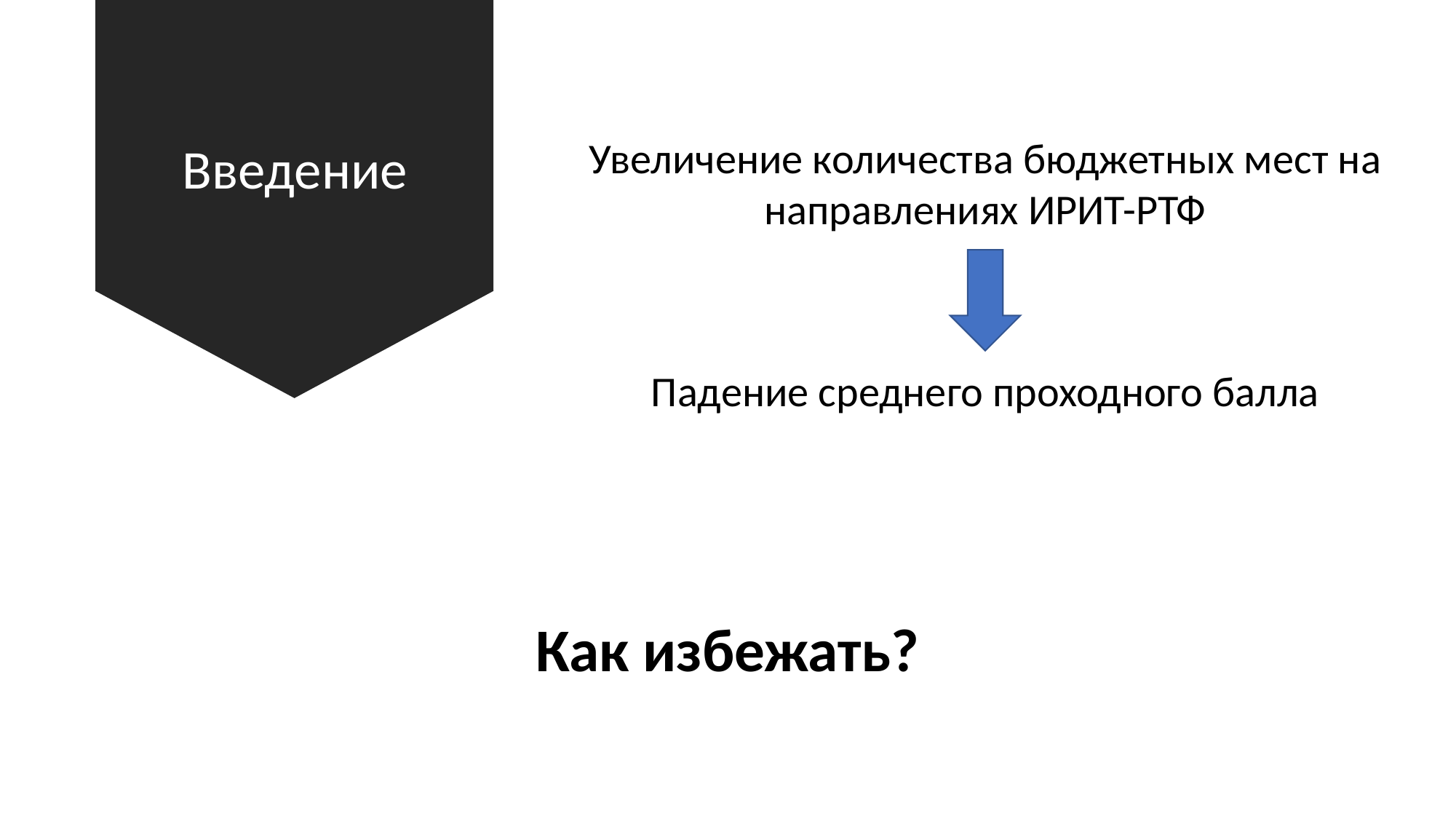

# Введение
Увеличение количества бюджетных мест на направлениях ИРИТ-РТФ

Падение среднего проходного балла

Как избежать?